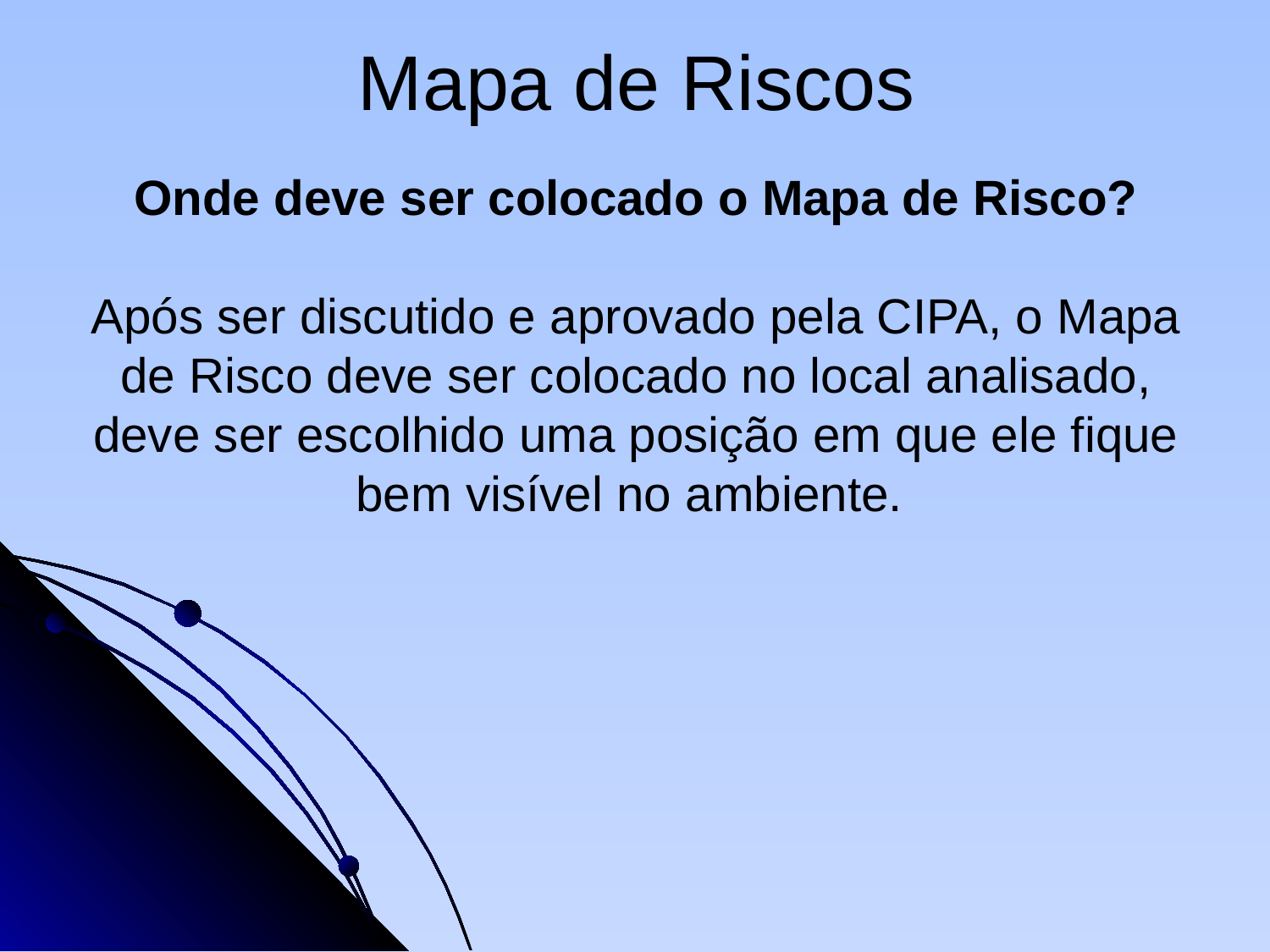

# Mapa de Riscos
Onde deve ser colocado o Mapa de Risco?

Após ser discutido e aprovado pela CIPA, o Mapa de Risco deve ser colocado no local analisado, deve ser escolhido uma posição em que ele fique bem visível no ambiente.